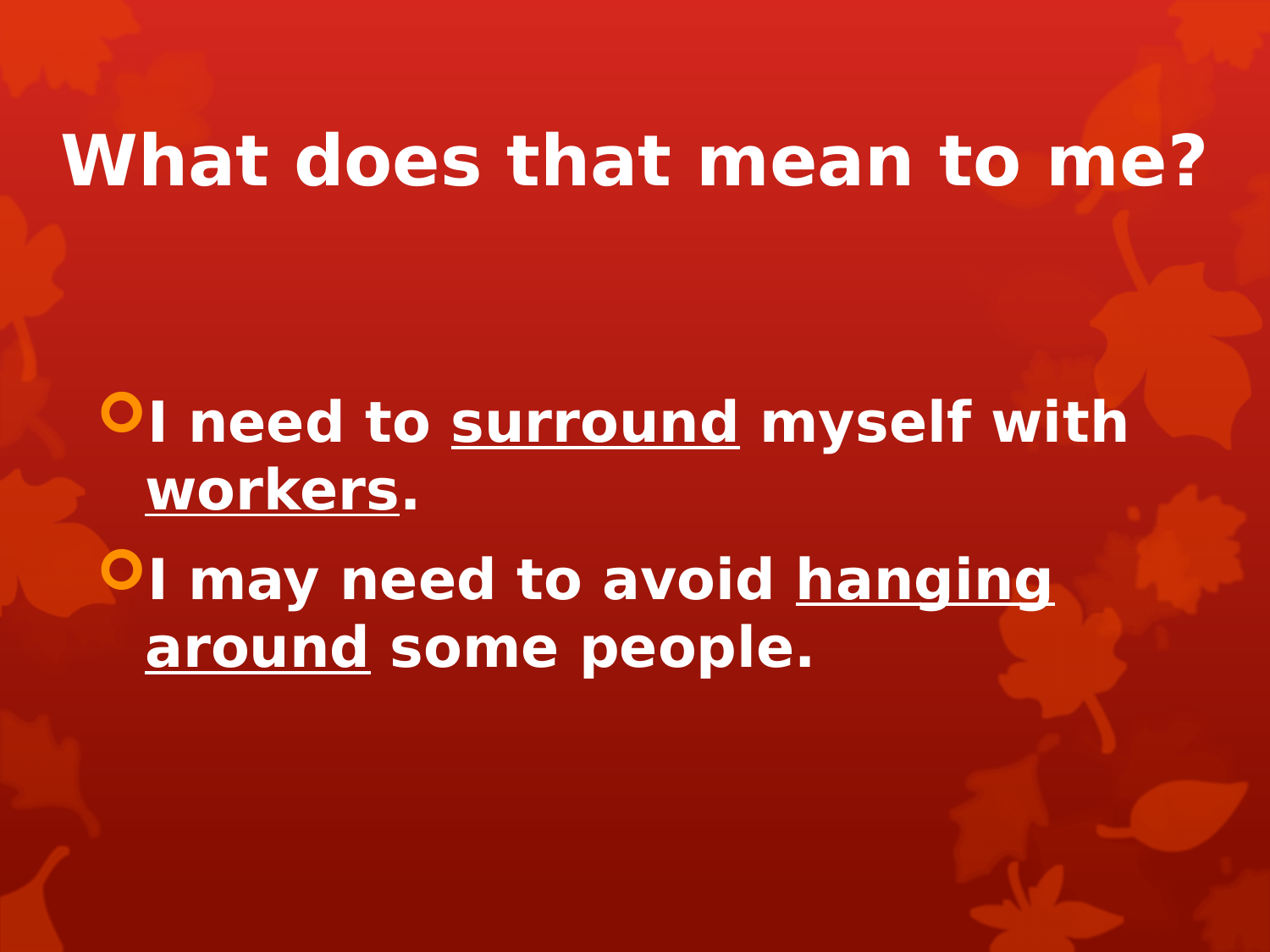

# What does that mean to me?
I need to surround myself with workers.
I may need to avoid hanging around some people.